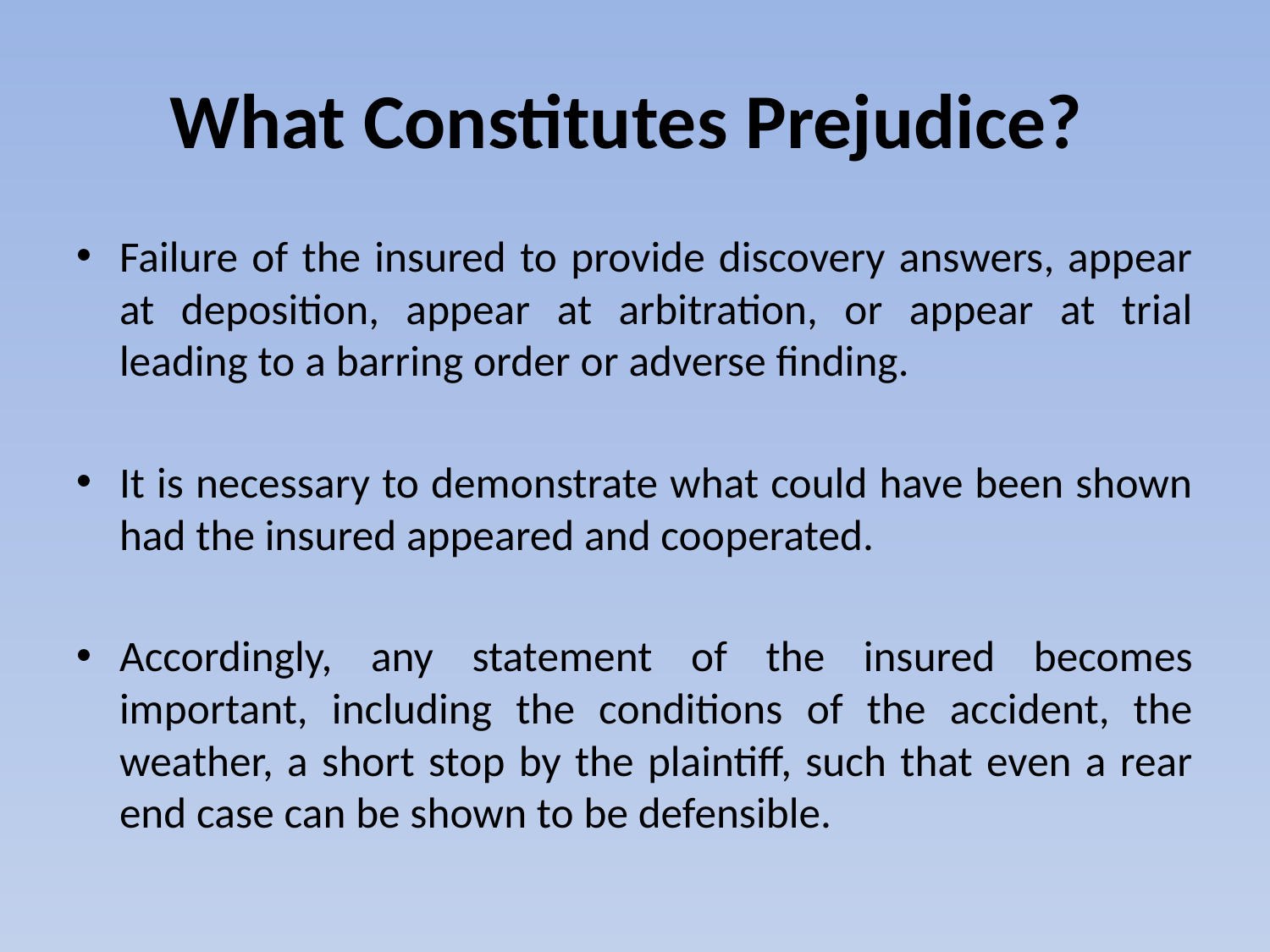

# What Constitutes Prejudice?
Failure of the insured to provide discovery answers, appear at deposition, appear at arbitration, or appear at trial leading to a barring order or adverse finding.

It is necessary to demonstrate what could have been shown had the insured appeared and cooperated.

Accordingly, any statement of the insured becomes important, including the conditions of the accident, the weather, a short stop by the plaintiff, such that even a rear end case can be shown to be defensible.